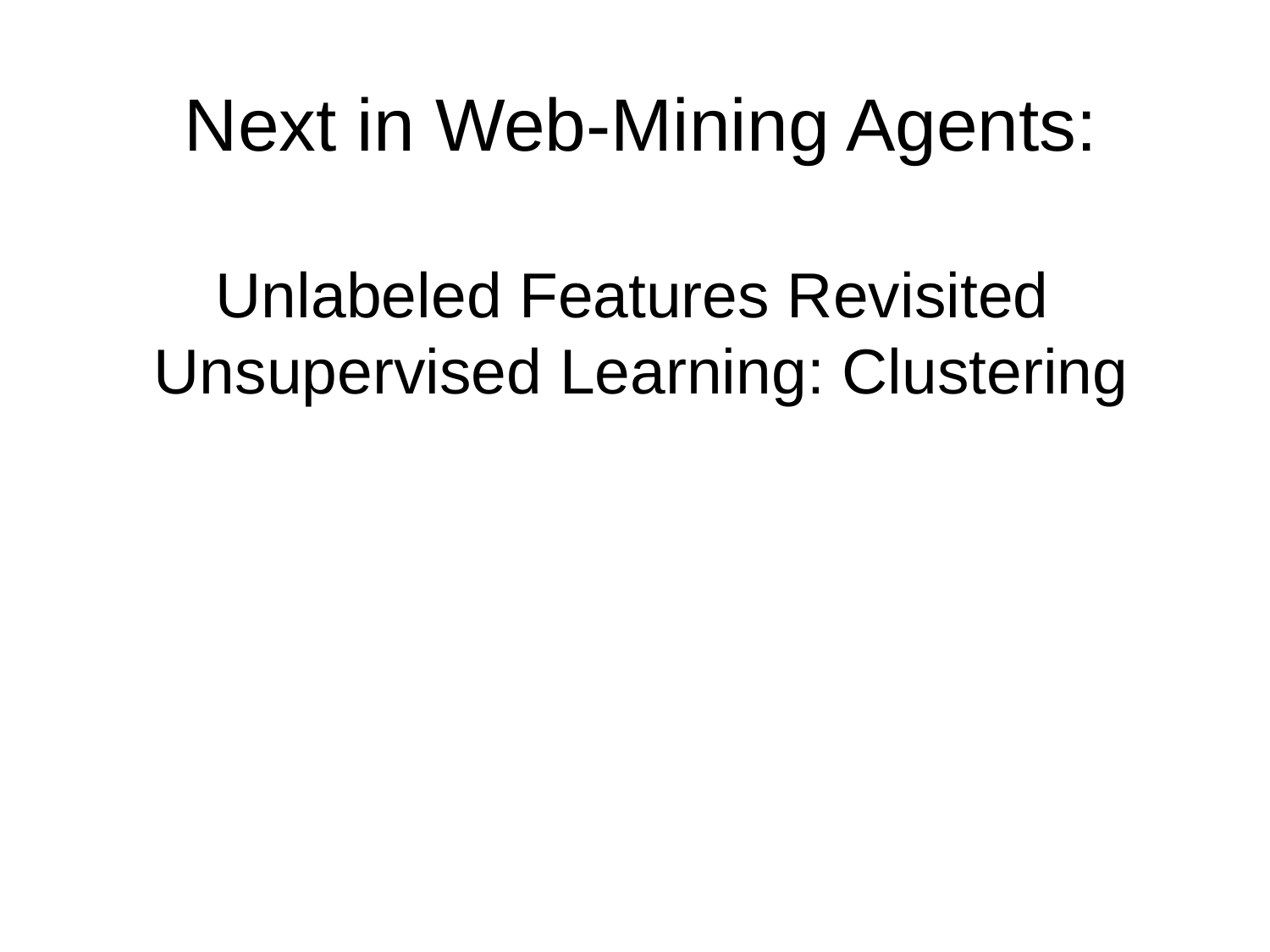

# Next in Web-Mining Agents: Unlabeled Features Revisited Unsupervised Learning: Clustering